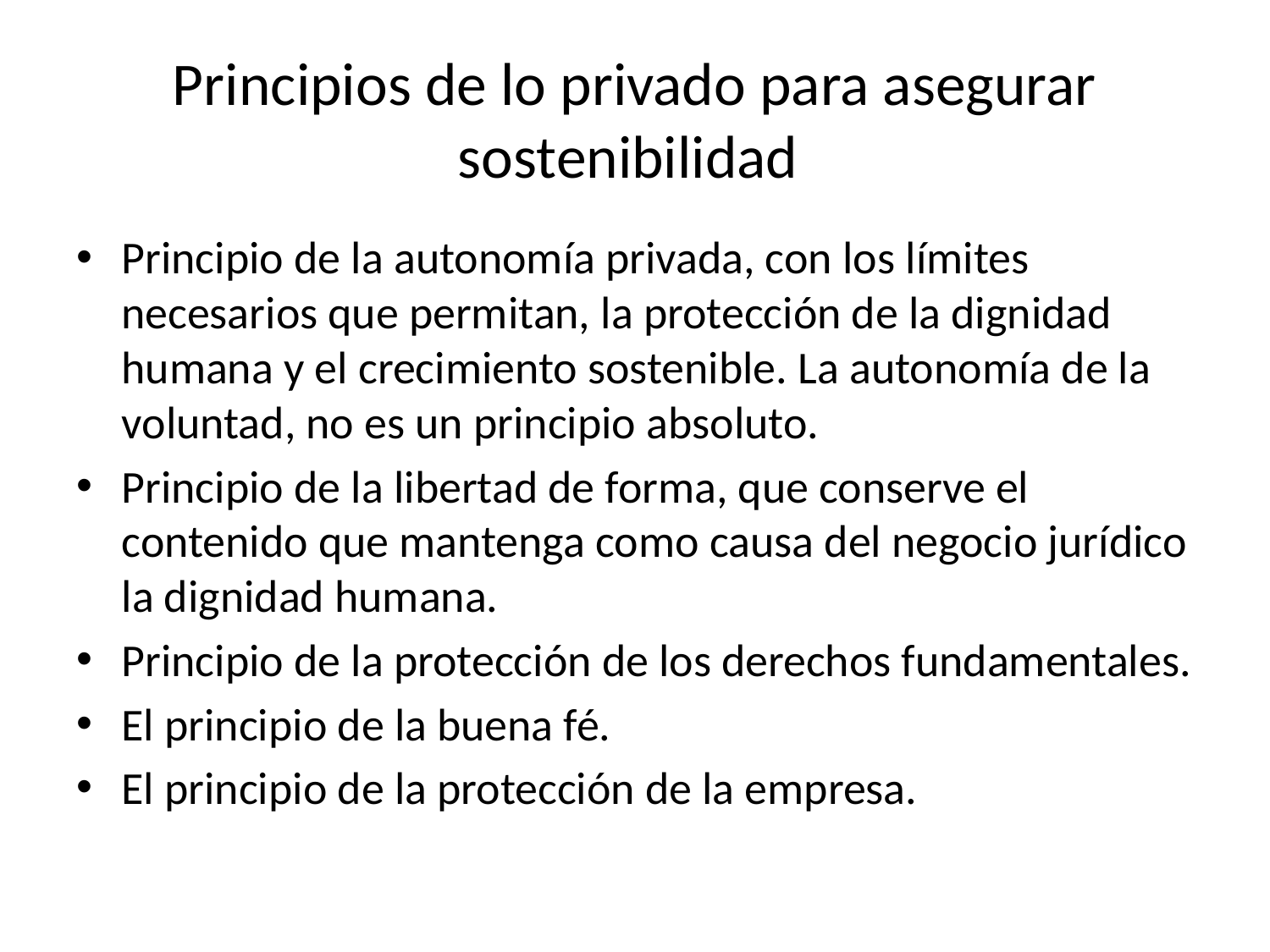

# Principios de lo privado para asegurar sostenibilidad
Principio de la autonomía privada, con los límites necesarios que permitan, la protección de la dignidad humana y el crecimiento sostenible. La autonomía de la voluntad, no es un principio absoluto.
Principio de la libertad de forma, que conserve el contenido que mantenga como causa del negocio jurídico la dignidad humana.
Principio de la protección de los derechos fundamentales.
El principio de la buena fé.
El principio de la protección de la empresa.